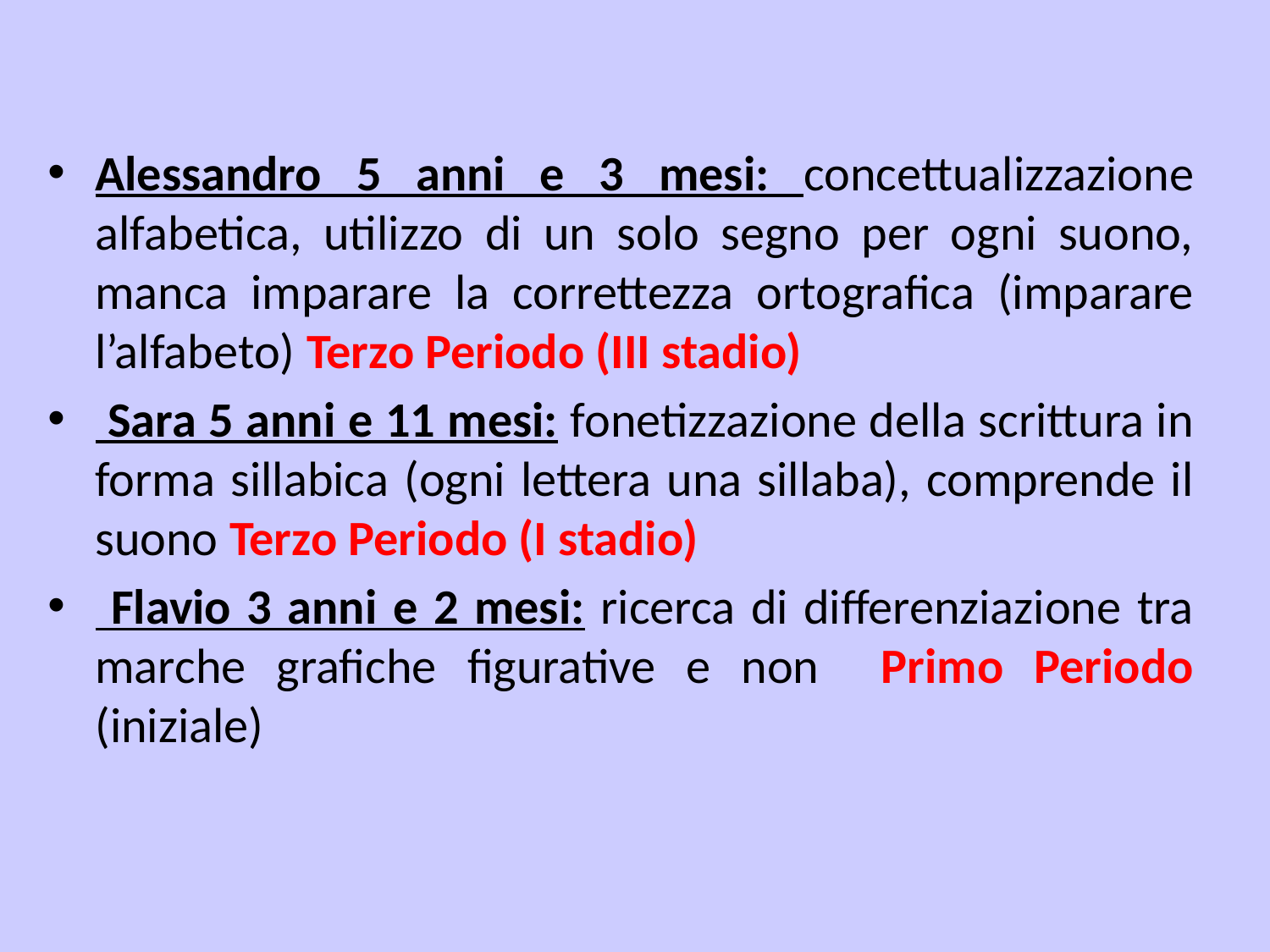

Alessandro 5 anni e 3 mesi: concettualizzazione alfabetica, utilizzo di un solo segno per ogni suono, manca imparare la correttezza ortografica (imparare l’alfabeto) Terzo Periodo (III stadio)
 Sara 5 anni e 11 mesi: fonetizzazione della scrittura in forma sillabica (ogni lettera una sillaba), comprende il suono Terzo Periodo (I stadio)
 Flavio 3 anni e 2 mesi: ricerca di differenziazione tra marche grafiche figurative e non  Primo Periodo (iniziale)